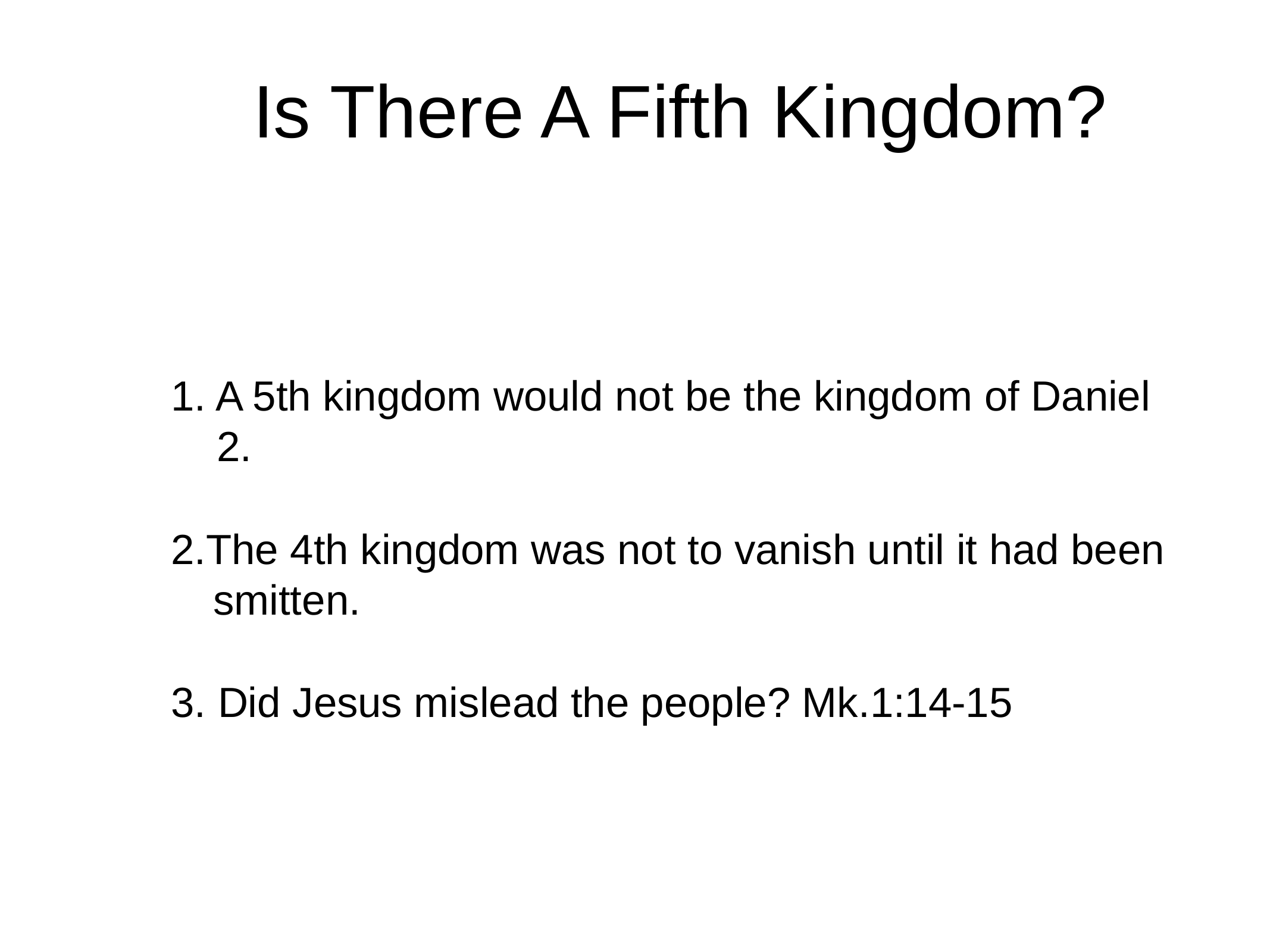

# Is There A Fifth Kingdom?
1. A 5th kingdom would not be the kingdom of Daniel 2.
2.The 4th kingdom was not to vanish until it had been smitten.
3. Did Jesus mislead the people? Mk.1:14-15